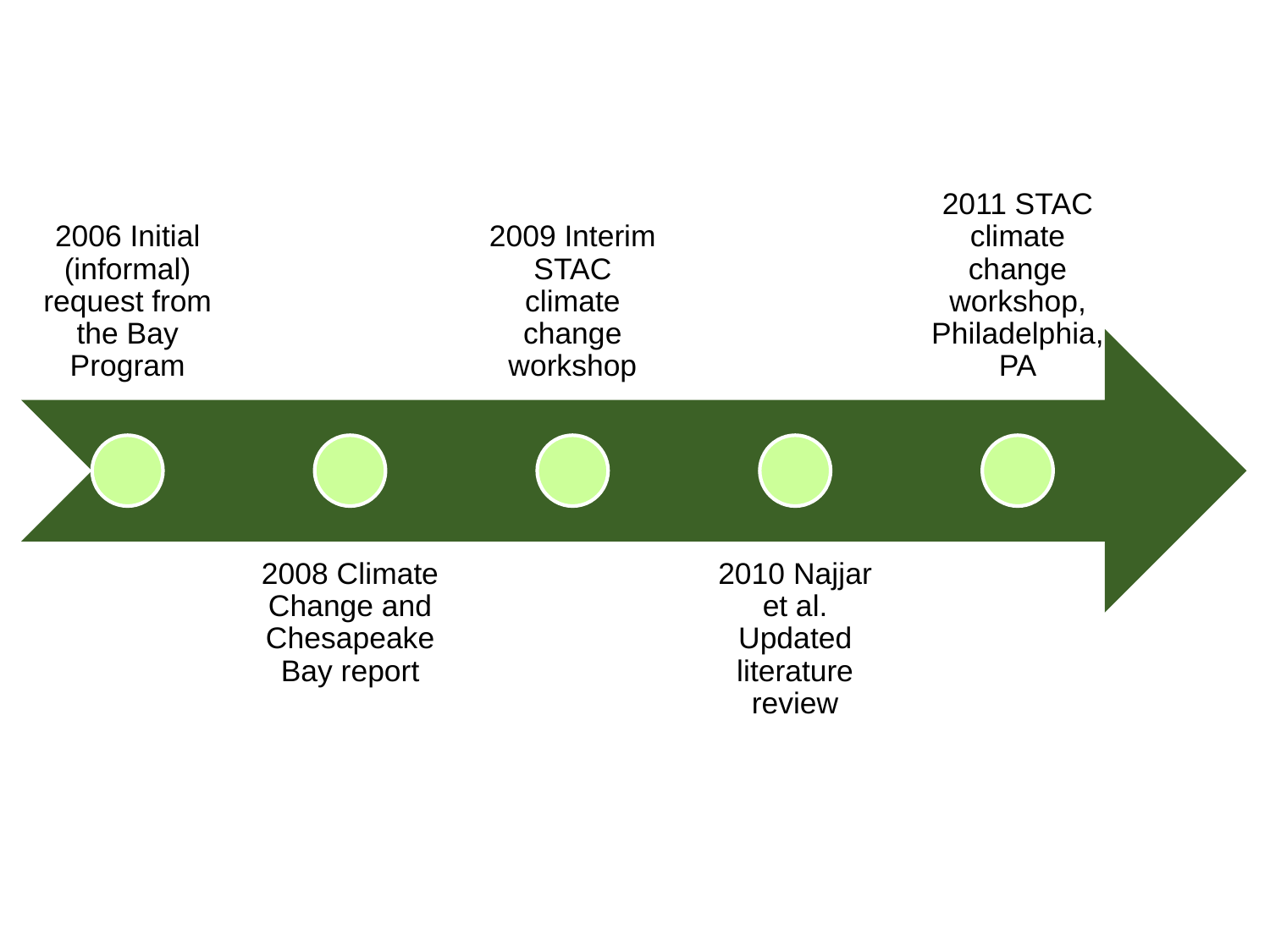

2006 Initial (informal) request from the Bay Program
2008 Climate Change and Chesapeake Bay report
2009 Interim STAC climate change workshop
2010 Najjar et al. Updated literature review
2011 STAC climate change workshop, Philadelphia, PA